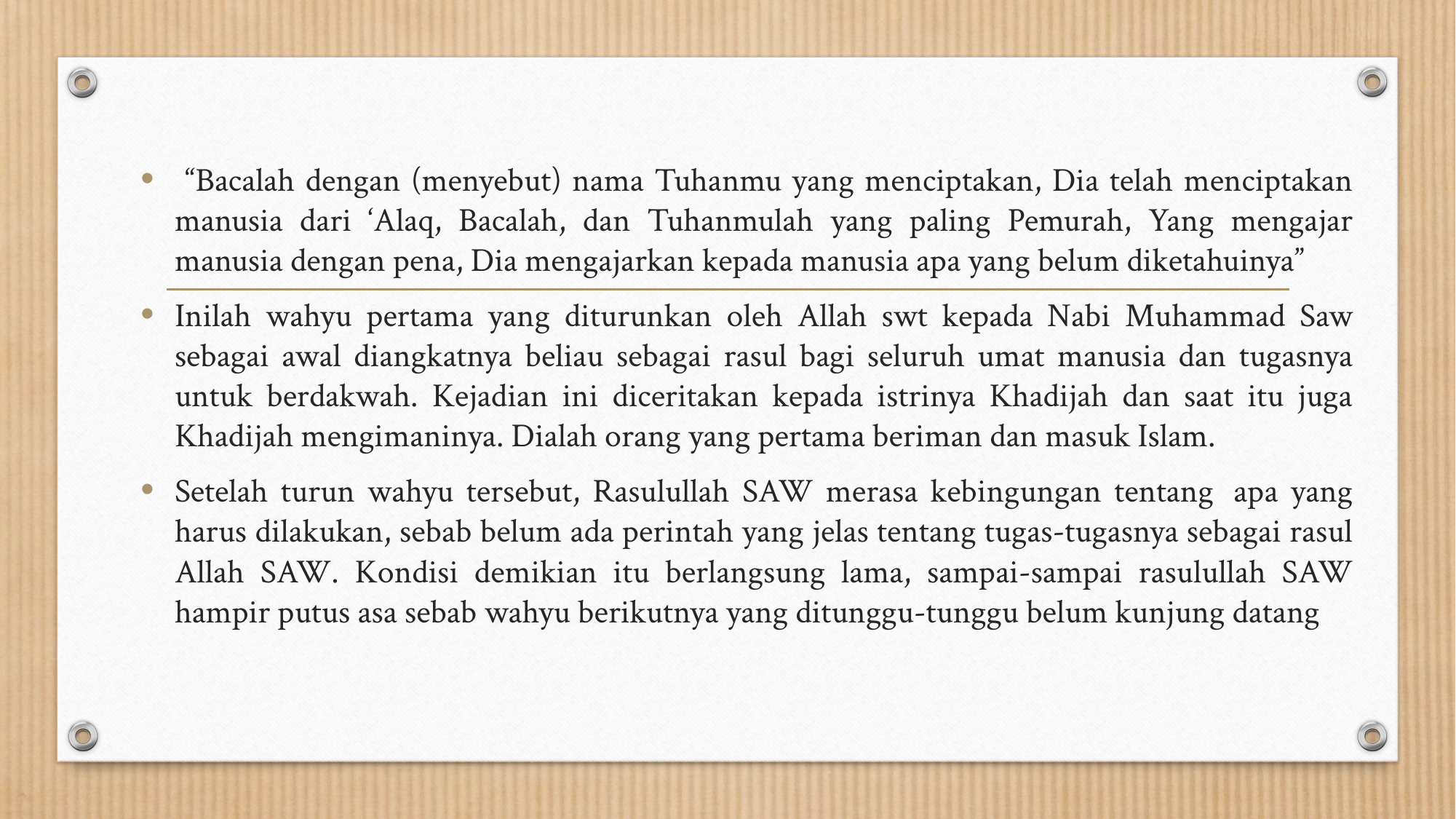

“Bacalah dengan (menyebut) nama Tuhanmu yang menciptakan, Dia telah menciptakan manusia dari ‘Alaq, Bacalah, dan Tuhanmulah yang paling Pemurah, Yang mengajar manusia dengan pena, Dia mengajarkan kepada manusia apa yang belum diketahuinya”
Inilah wahyu pertama yang diturunkan oleh Allah swt kepada Nabi Muhammad Saw sebagai awal diangkatnya beliau sebagai rasul bagi seluruh umat manusia dan tugasnya untuk berdakwah. Kejadian ini diceritakan kepada istrinya Khadijah dan saat itu juga Khadijah mengimaninya. Dialah orang yang pertama beriman dan masuk Islam.
Setelah turun wahyu tersebut, Rasulullah SAW merasa kebingungan tentang  apa yang harus dilakukan, sebab belum ada perintah yang jelas tentang tugas-tugasnya sebagai rasul Allah SAW. Kondisi demikian itu berlangsung lama, sampai-sampai rasulullah SAW hampir putus asa sebab wahyu berikutnya yang ditunggu-tunggu belum kunjung datang